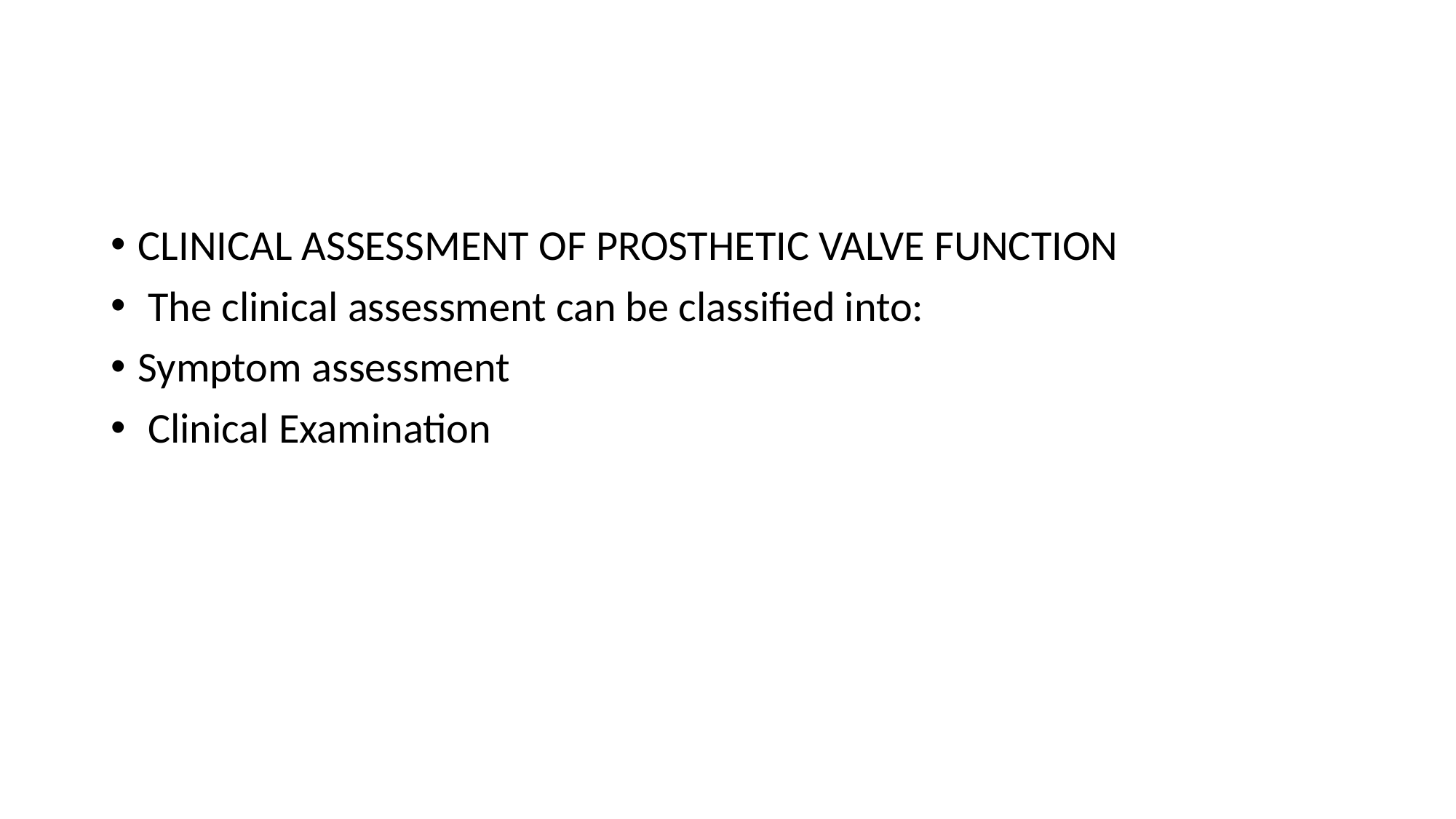

#
CLINICAL ASSESSMENT OF PROSTHETIC VALVE FUNCTION
 The clinical assessment can be classified into:
Symptom assessment
 Clinical Examination